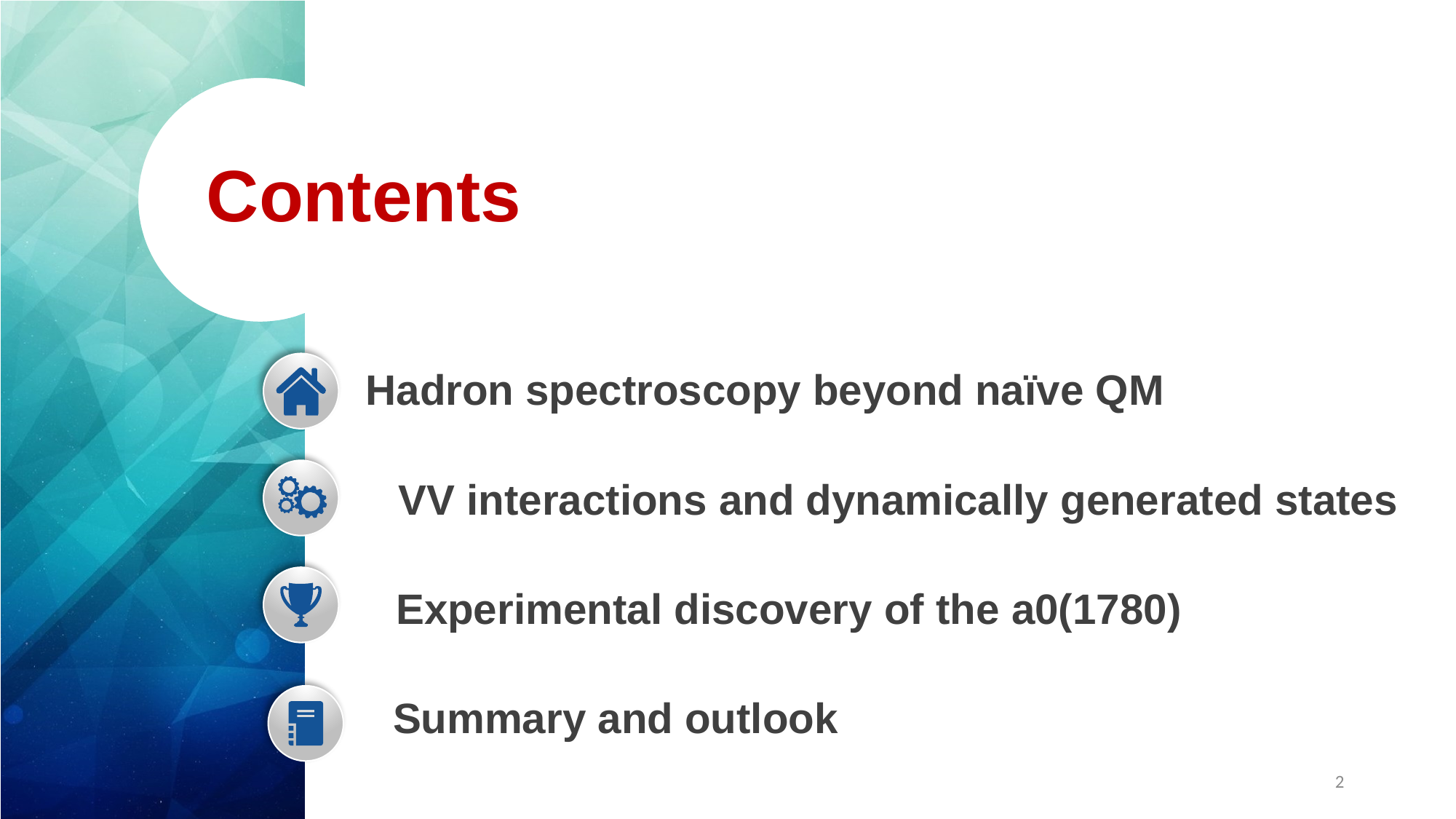

Contents

Hadron spectroscopy beyond naïve QM

VV interactions and dynamically generated states

Experimental discovery of the a0(1780)

Summary and outlook
2